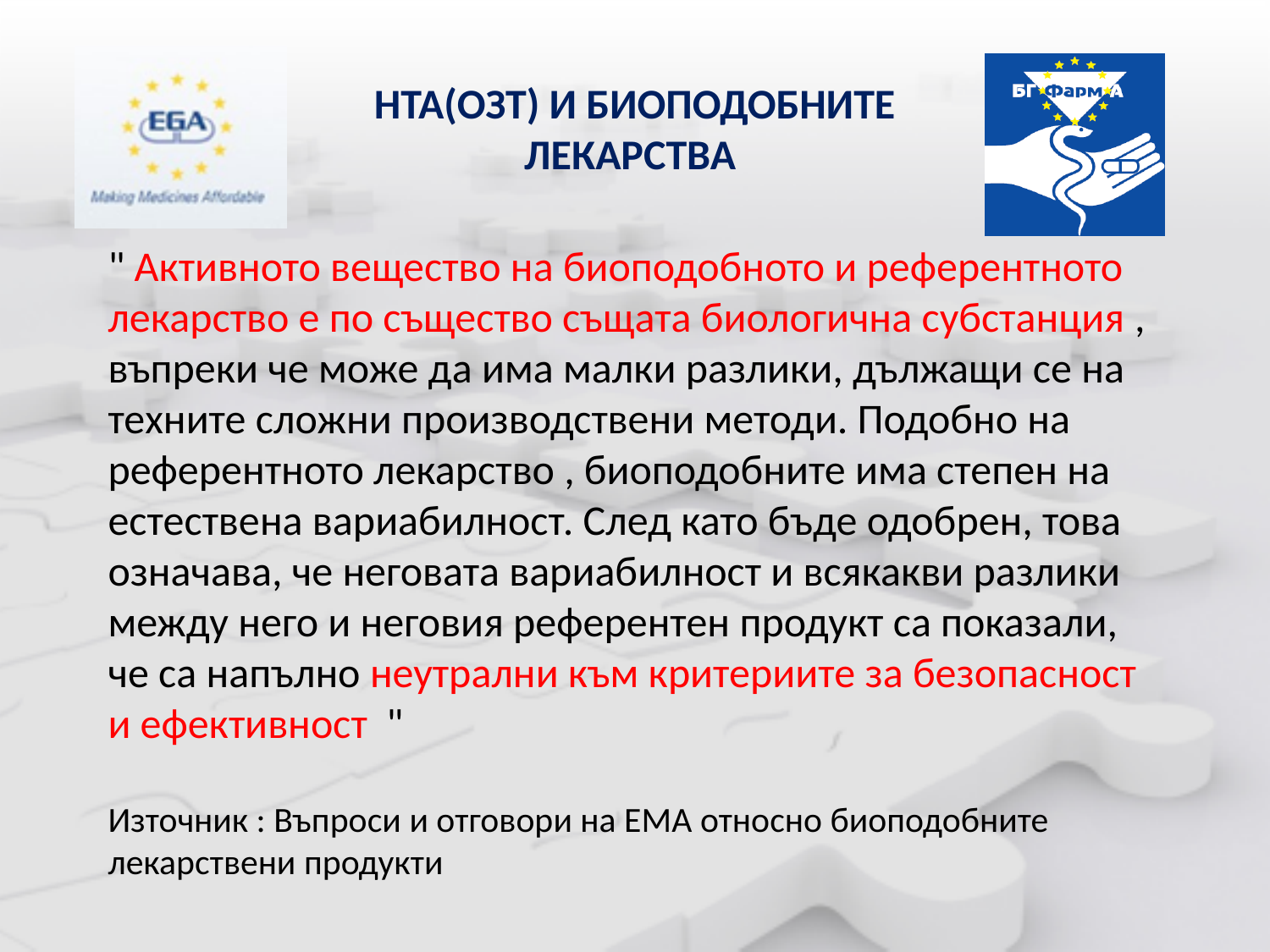

HTA(ОЗТ) И БИОПОДОБНИТЕ ЛЕКАРСТВА
# " Активното вещество на биоподобното и референтното лекарство е по същество същата биологична субстанция , въпреки че може да има малки разлики, дължащи се на техните сложни производствени методи. Подобно на референтното лекарство , биоподобните има степен на естествена вариабилност. След като бъде одобрен, това означава, че неговата вариабилност и всякакви разлики между него и неговия референтен продукт са показали, че са напълно неутрални към критериите за безопасност и ефективност  "

Източник : Въпроси и отговори на EMA относно биоподобните лекарствени продукти